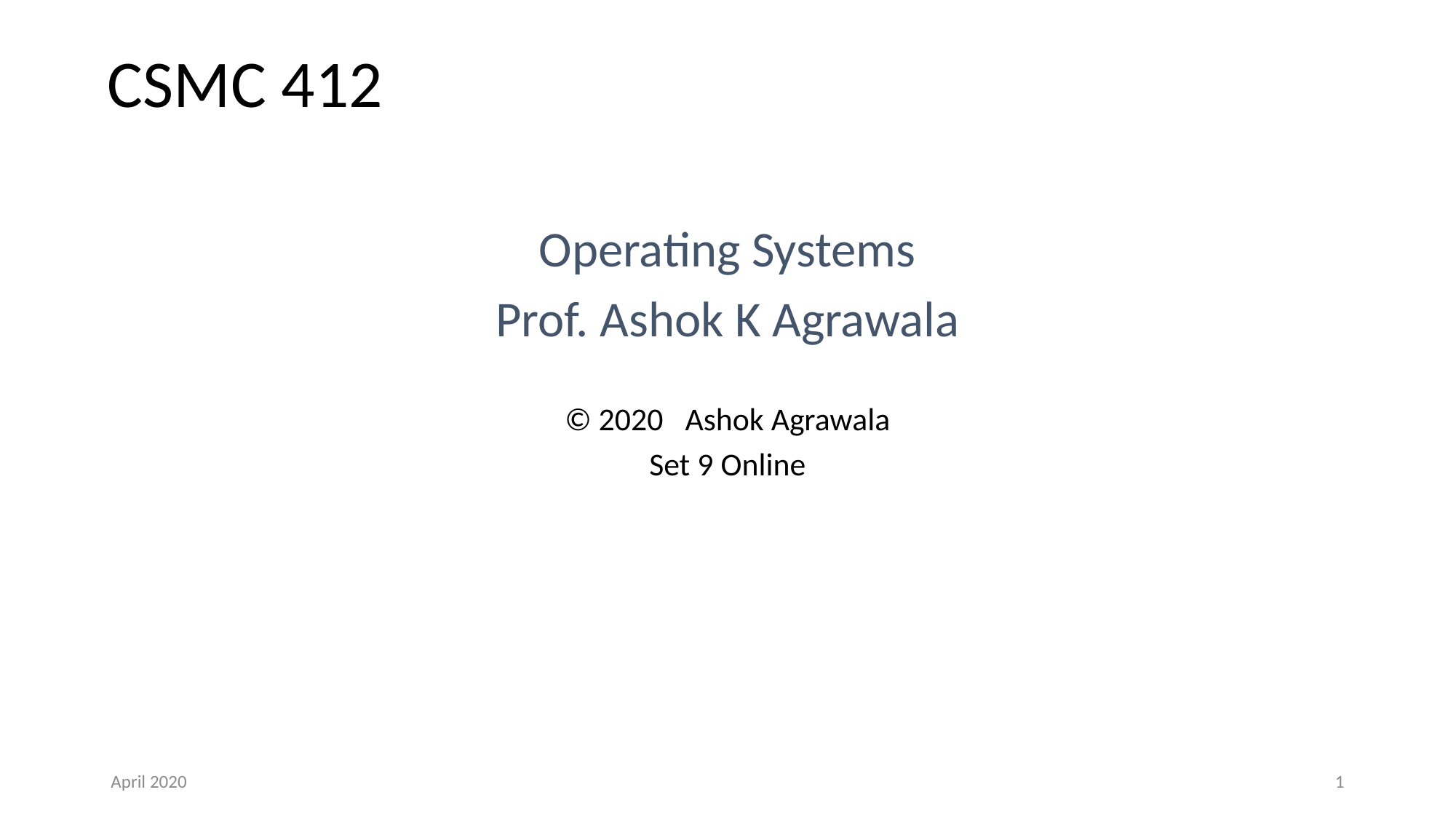

# CSMC 412
Operating Systems
Prof. Ashok K Agrawala

© 2020   Ashok Agrawala
Set 9 Online
April 2020
1